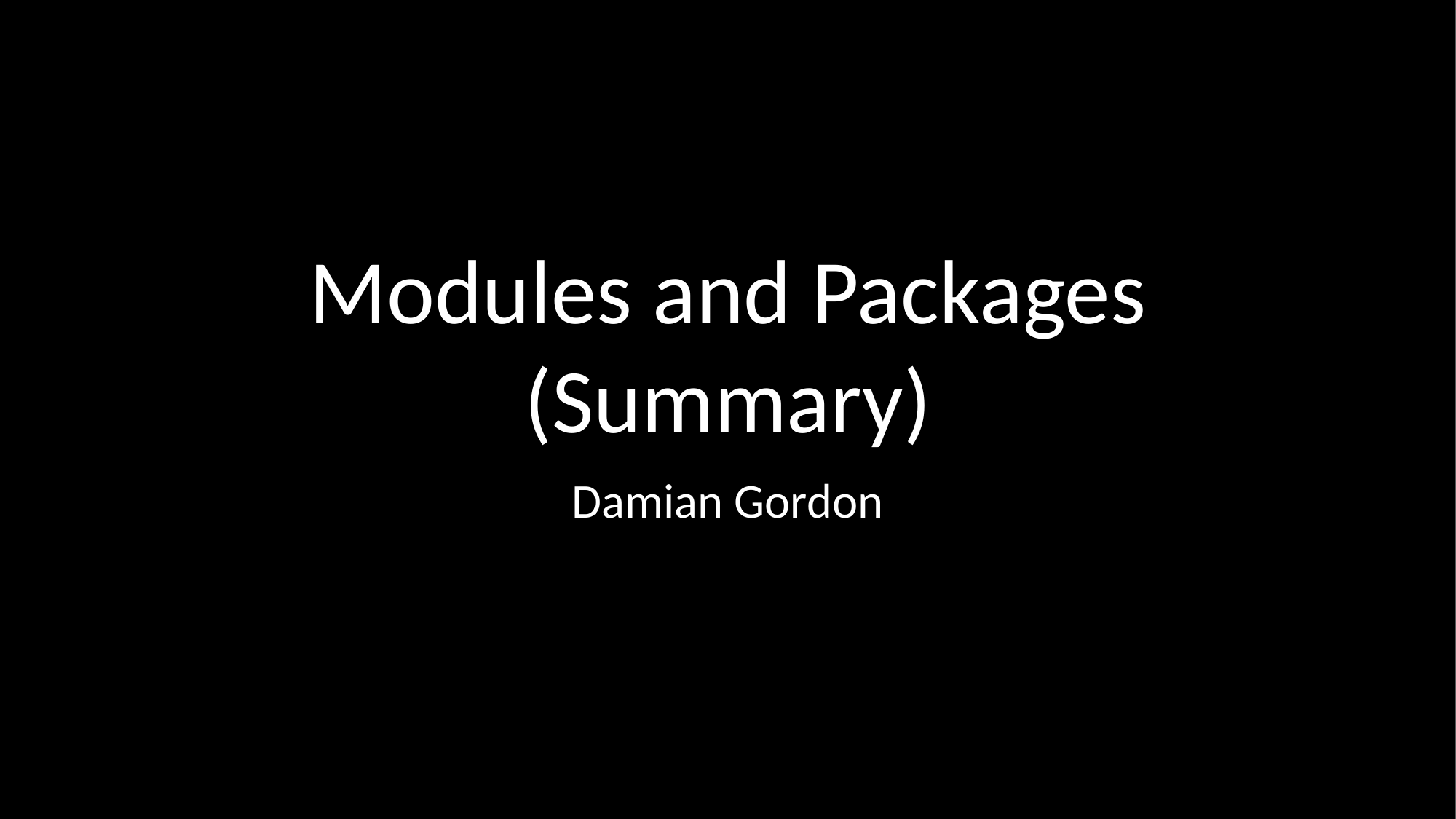

# Modules and Packages (Summary)
Damian Gordon